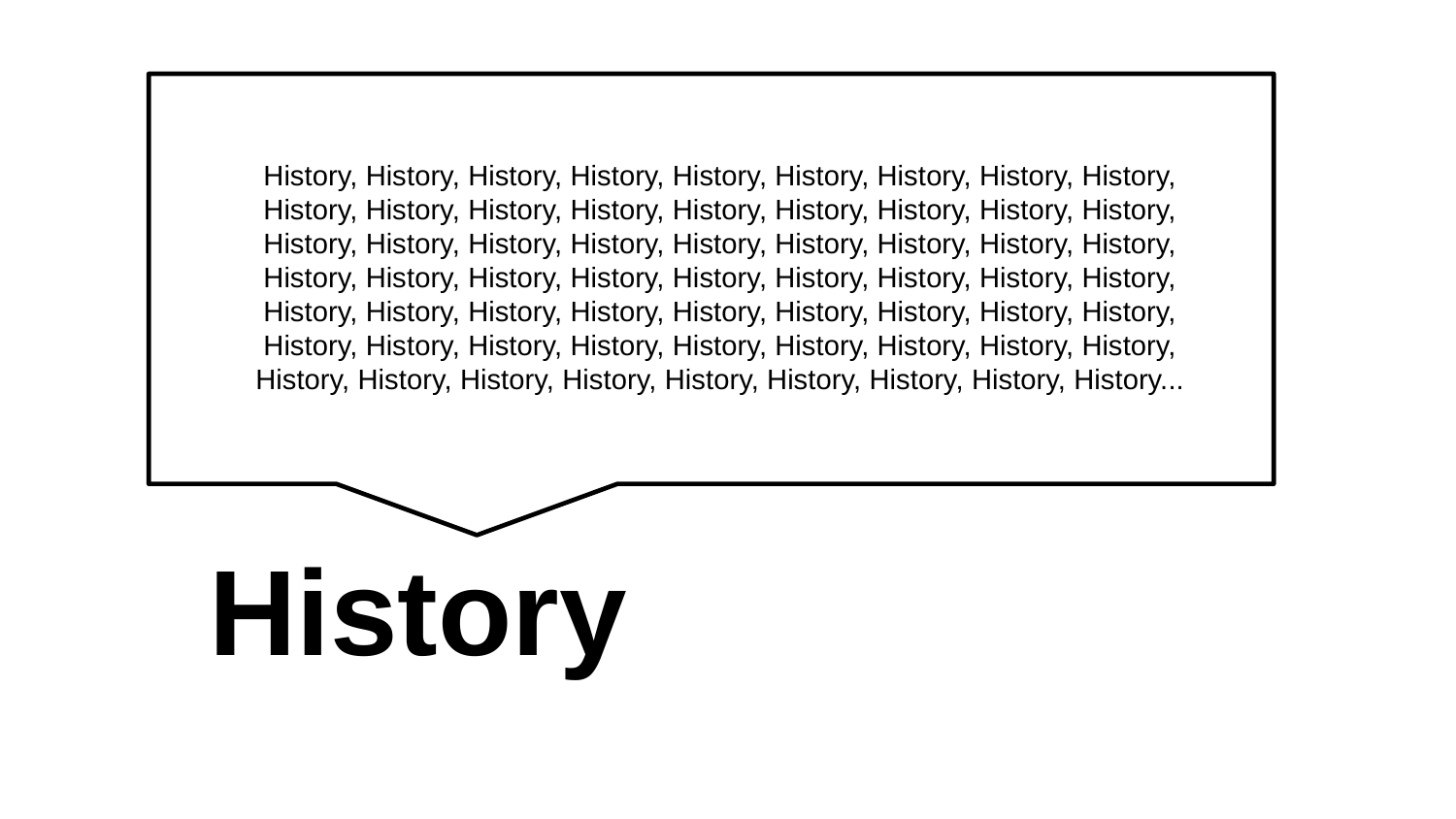

History, History, History, History, History, History, History, History, History, History, History, History, History, History, History, History, History, History, History, History, History, History, History, History, History, History, History, History, History, History, History, History, History, History, History, History, History, History, History, History, History, History, History, History, History, History, History, History, History, History, History, History, History, History, History, History, History, History, History, History, History, History, History...
# History